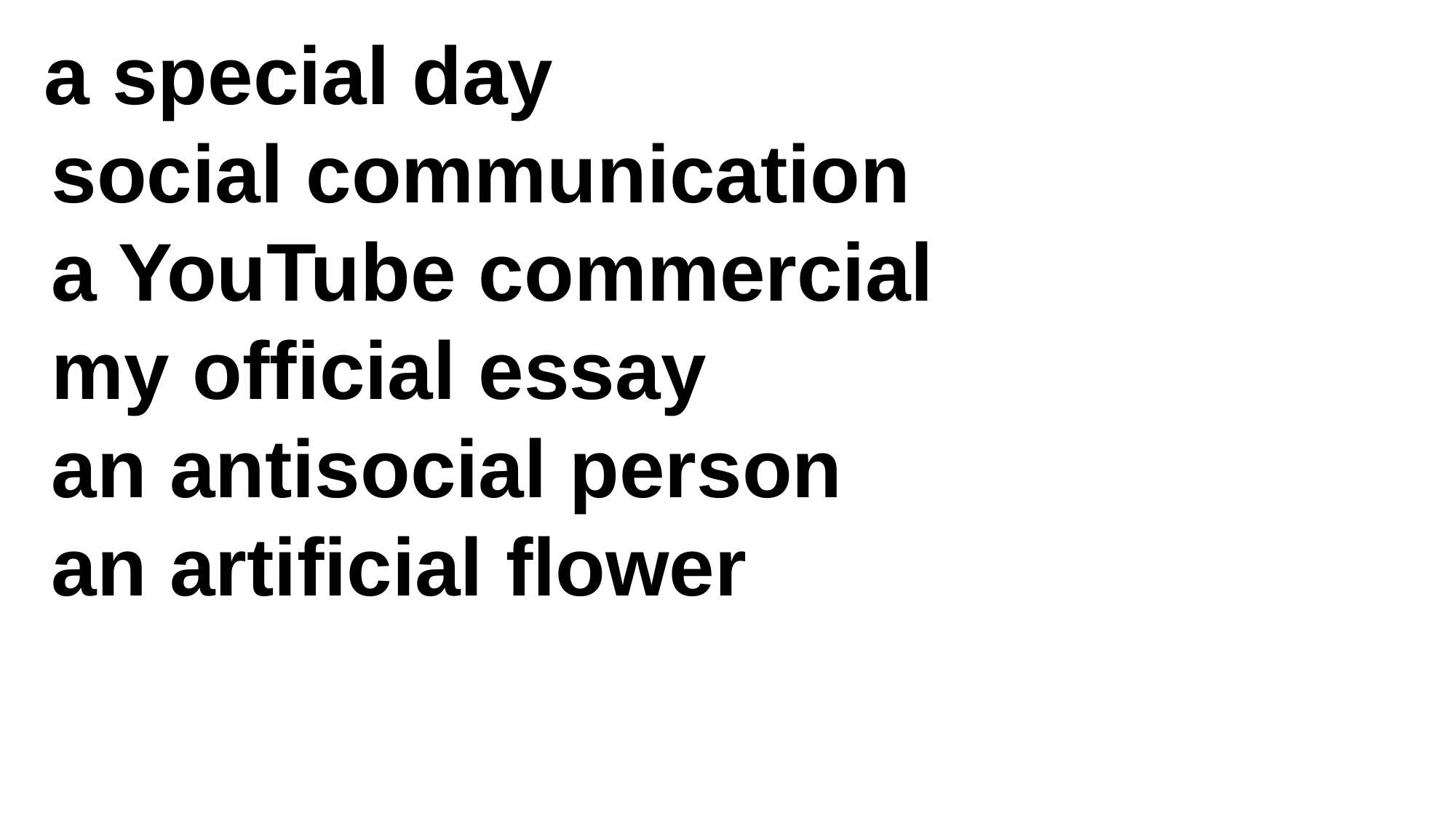

a special day
 social communication
 a YouTube commercial
 my official essay
 an antisocial person
 an artificial flower